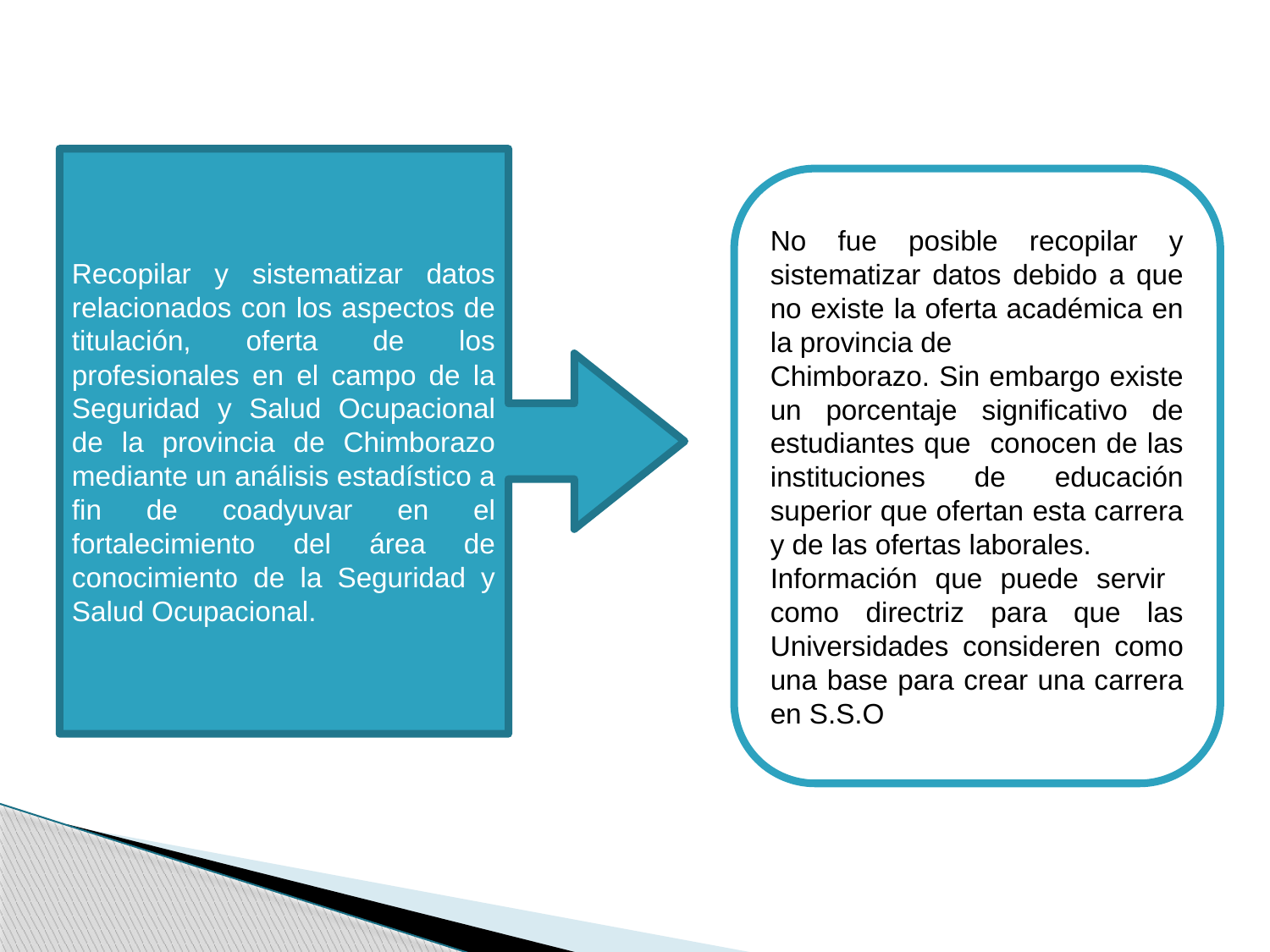

#
Recopilar y sistematizar datos relacionados con los aspectos de titulación, oferta de los profesionales en el campo de la Seguridad y Salud Ocupacional de la provincia de Chimborazo mediante un análisis estadístico a fin de coadyuvar en el fortalecimiento del área de conocimiento de la Seguridad y Salud Ocupacional.
No fue posible recopilar y sistematizar datos debido a que no existe la oferta académica en la provincia de
Chimborazo. Sin embargo existe un porcentaje significativo de estudiantes que  conocen de las instituciones de educación superior que ofertan esta carrera y de las ofertas laborales.
Información que puede servir  como directriz para que las Universidades consideren como una base para crear una carrera en S.S.O